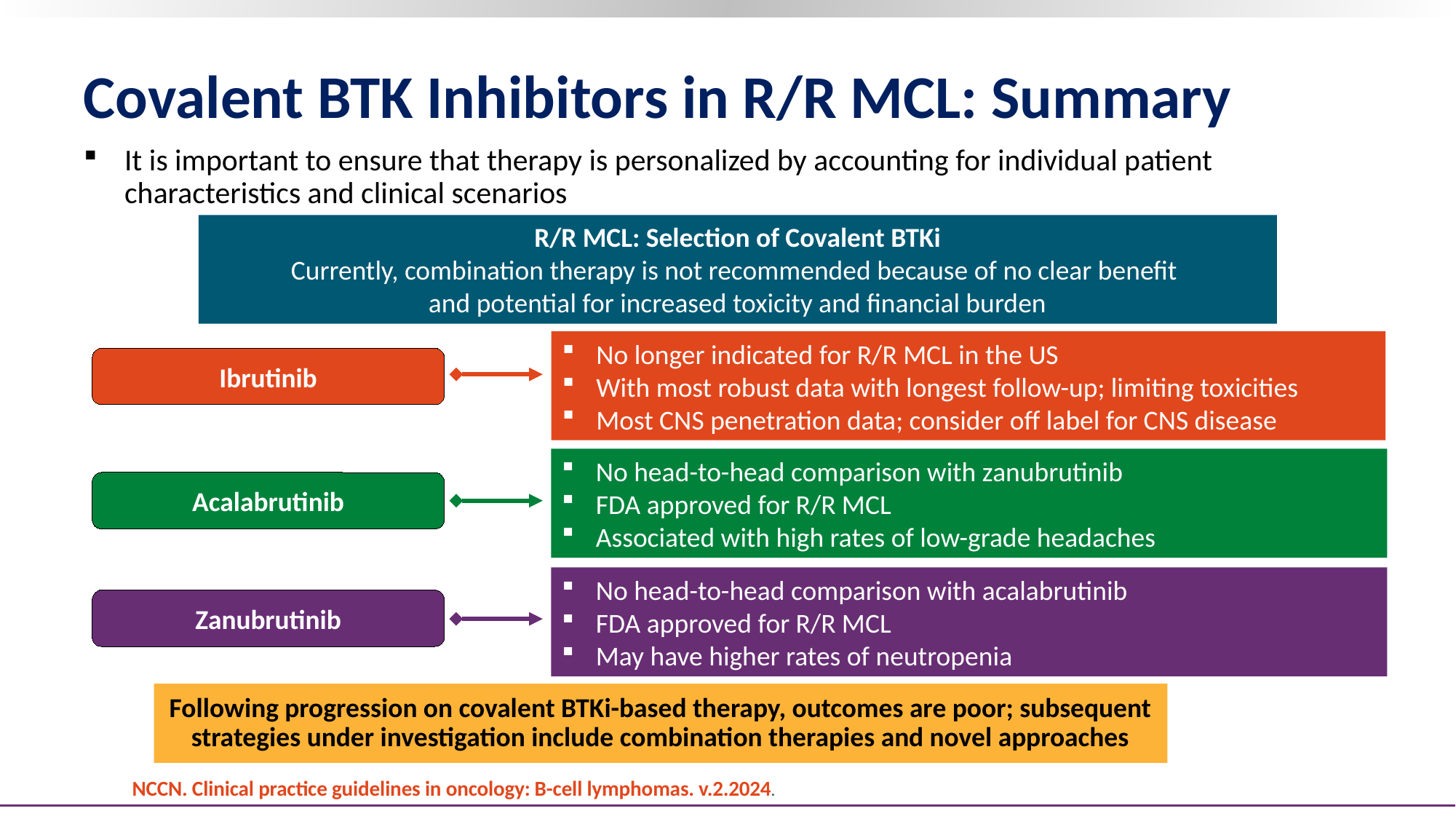

# Covalent BTK Inhibitors in R/R MCL: Summary
It is important to ensure that therapy is personalized by accounting for individual patient characteristics and clinical scenarios
R/R MCL: Selection of Covalent BTKi
Currently, combination therapy is not recommended because of no clear benefit
and potential for increased toxicity and financial burden
No longer indicated for R/R MCL in the US
With most robust data with longest follow-up; limiting toxicities
Most CNS penetration data; consider off label for CNS disease
Ibrutinib
No head-to-head comparison with zanubrutinib
FDA approved for R/R MCL
Associated with high rates of low-grade headaches
Acalabrutinib
No head-to-head comparison with acalabrutinib
FDA approved for R/R MCL
May have higher rates of neutropenia
Zanubrutinib
Following progression on covalent BTKi-based therapy, outcomes are poor; subsequent strategies under investigation include combination therapies and novel approaches
NCCN. Clinical practice guidelines in oncology: B-cell lymphomas. v.2.2024.